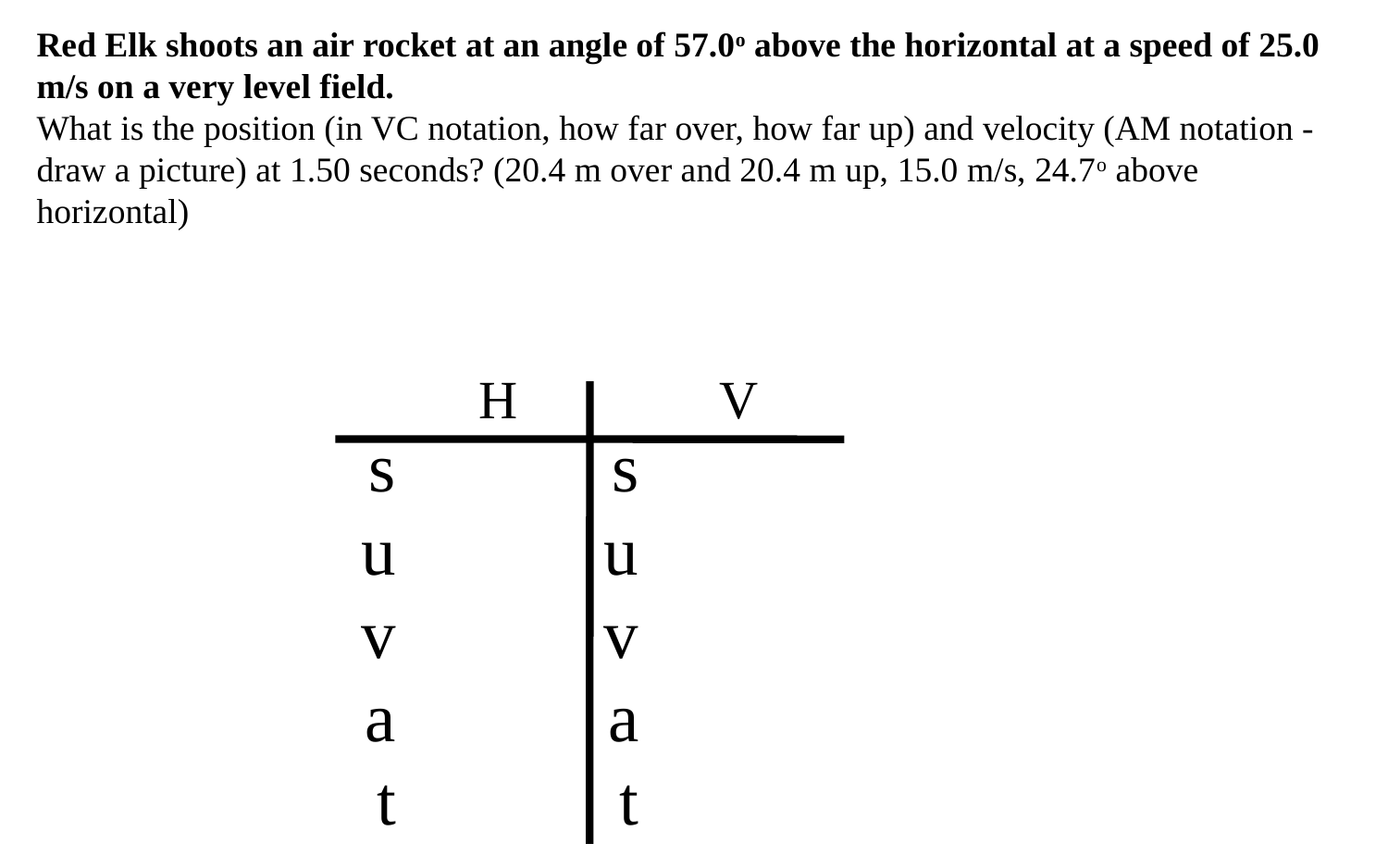

Red Elk shoots an air rocket at an angle of 57.0o above the horizontal at a speed of 25.0 m/s on a very level field.
What is the position (in VC notation, how far over, how far up) and velocity (AM notation - draw a picture) at 1.50 seconds? (20.4 m over and 20.4 m up, 15.0 m/s, 24.7o above horizontal)
H
V
s
u
v
a
t
s
u
v
a
t